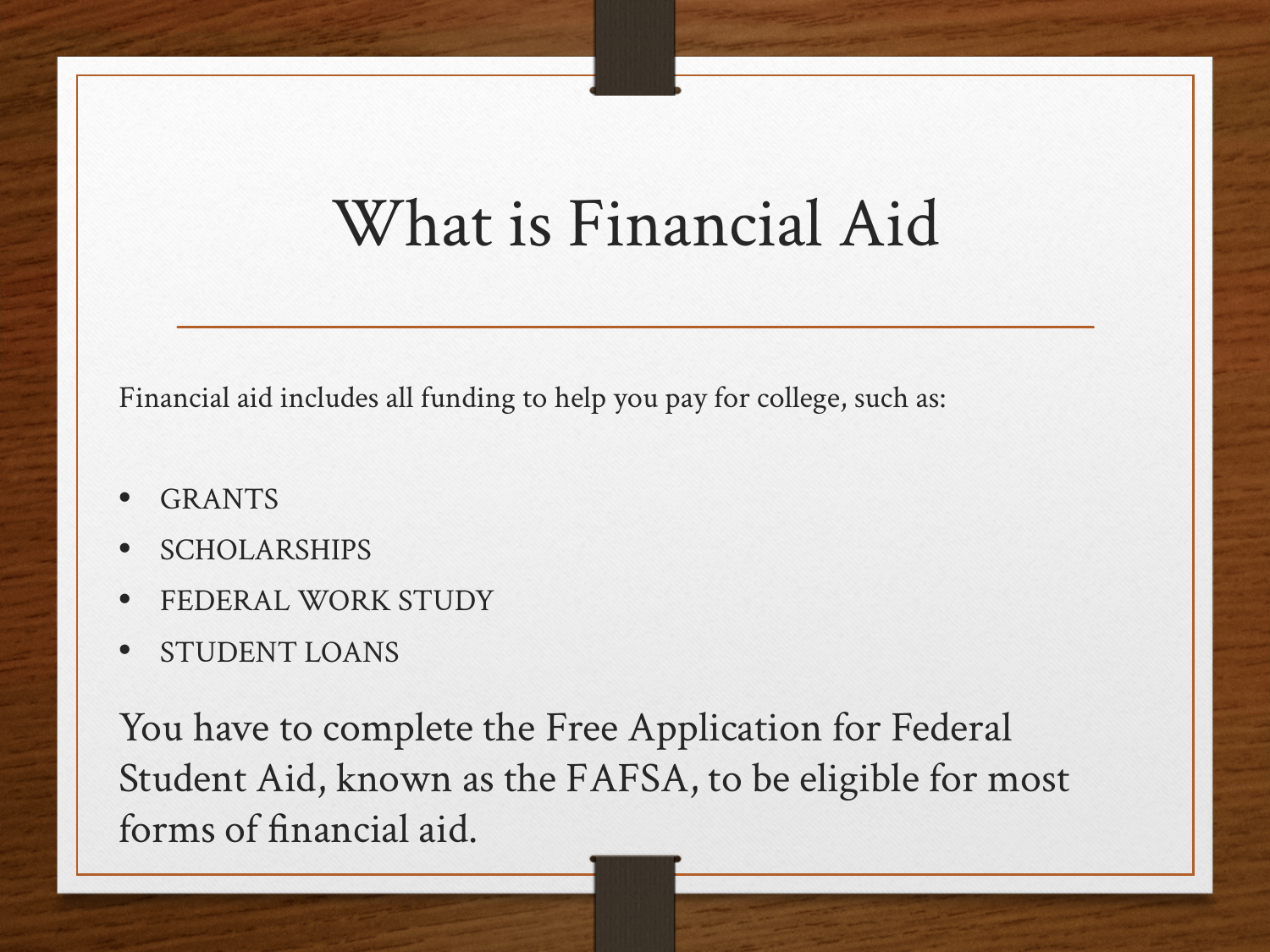

# What is Financial Aid
Financial aid includes all funding to help you pay for college, such as:

GRANTS
SCHOLARSHIPS
FEDERAL WORK STUDY
STUDENT LOANS

You have to complete the Free Application for Federal Student Aid, known as the FAFSA, to be eligible for most forms of financial aid.